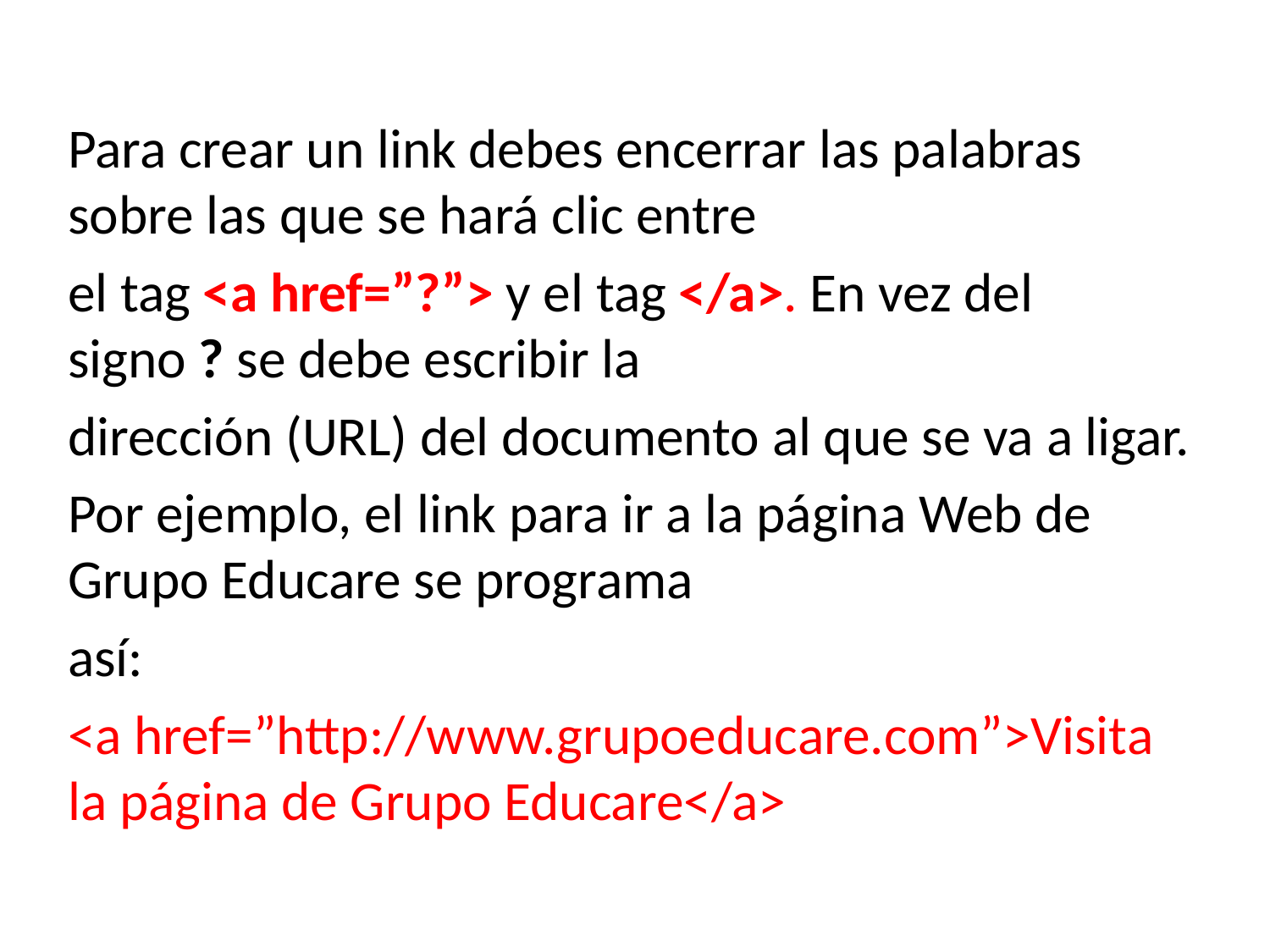

Para crear un link debes encerrar las palabras sobre las que se hará clic entre
el tag <a href=”?”> y el tag </a>. En vez del signo ? se debe escribir la
dirección (URL) del documento al que se va a ligar.
Por ejemplo, el link para ir a la página Web de Grupo Educare se programa
así:
<a href=”http://www.grupoeducare.com”>Visita la página de Grupo Educare</a>